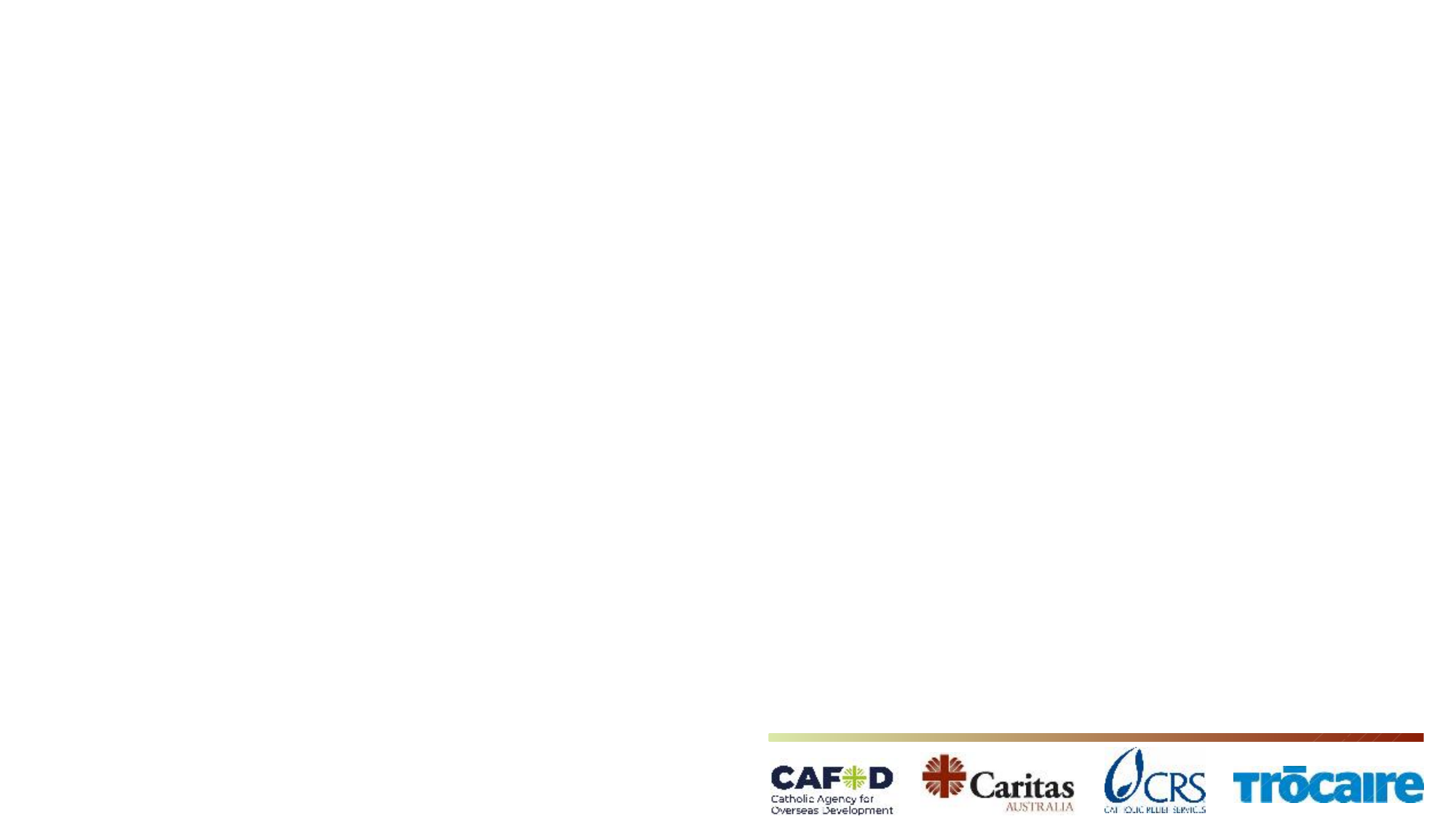

Think about past projects/activities that may have had negative consequences for the environment

What were they?
What was done about it?

Feedback

# Reflection Exercise In small groups you will discuss: